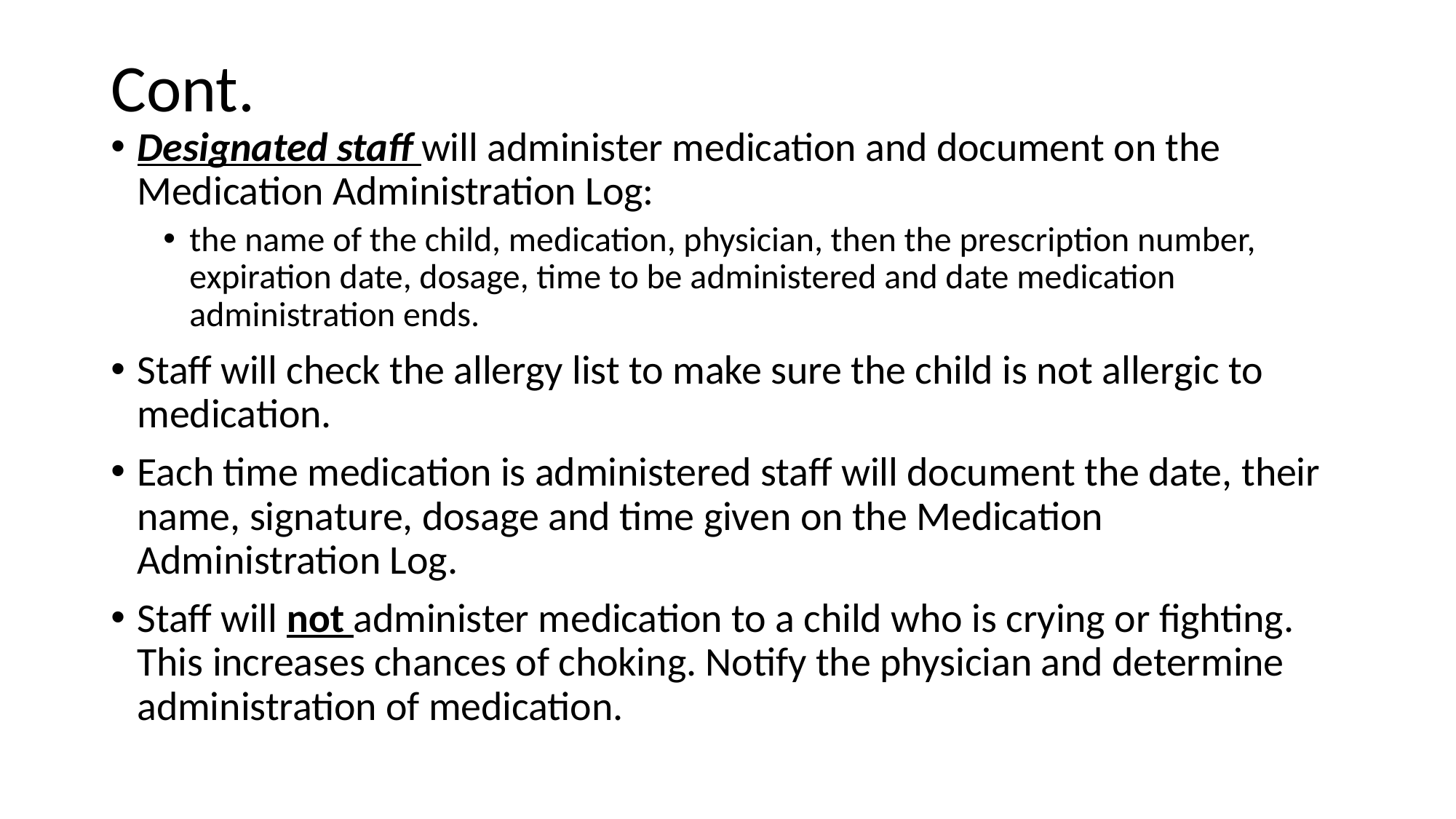

# Cont.
Designated staff will administer medication and document on the Medication Administration Log:
the name of the child, medication, physician, then the prescription number, expiration date, dosage, time to be administered and date medication administration ends.
Staff will check the allergy list to make sure the child is not allergic to medication.
Each time medication is administered staff will document the date, their name, signature, dosage and time given on the Medication Administration Log.
Staff will not administer medication to a child who is crying or fighting. This increases chances of choking. Notify the physician and determine administration of medication.